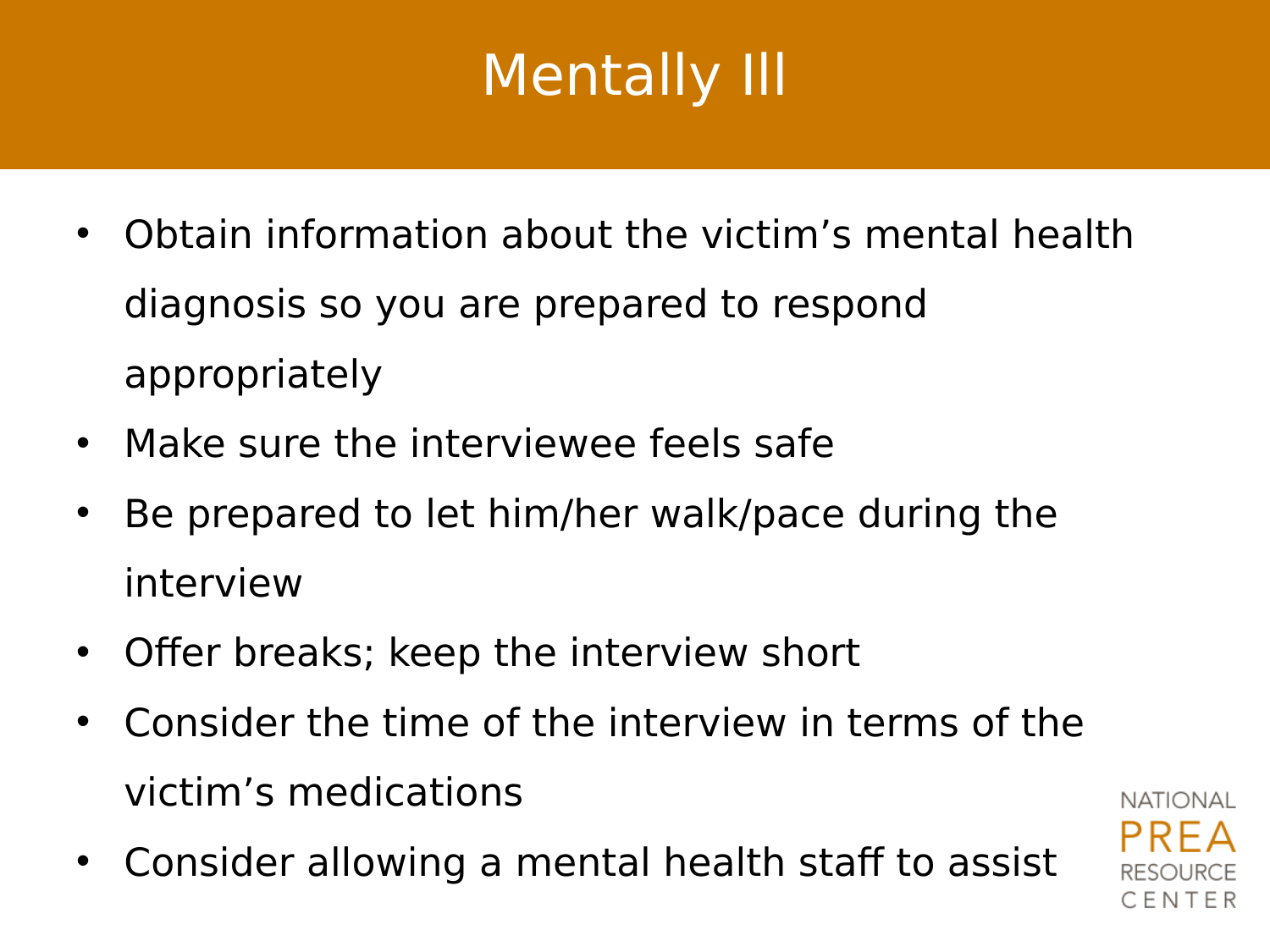

# Mentally Ill
Obtain information about the victim’s mental health diagnosis so you are prepared to respond appropriately
Make sure the interviewee feels safe
Be prepared to let him/her walk/pace during the interview
Offer breaks; keep the interview short
Consider the time of the interview in terms of the victim’s medications
Consider allowing a mental health staff to assist